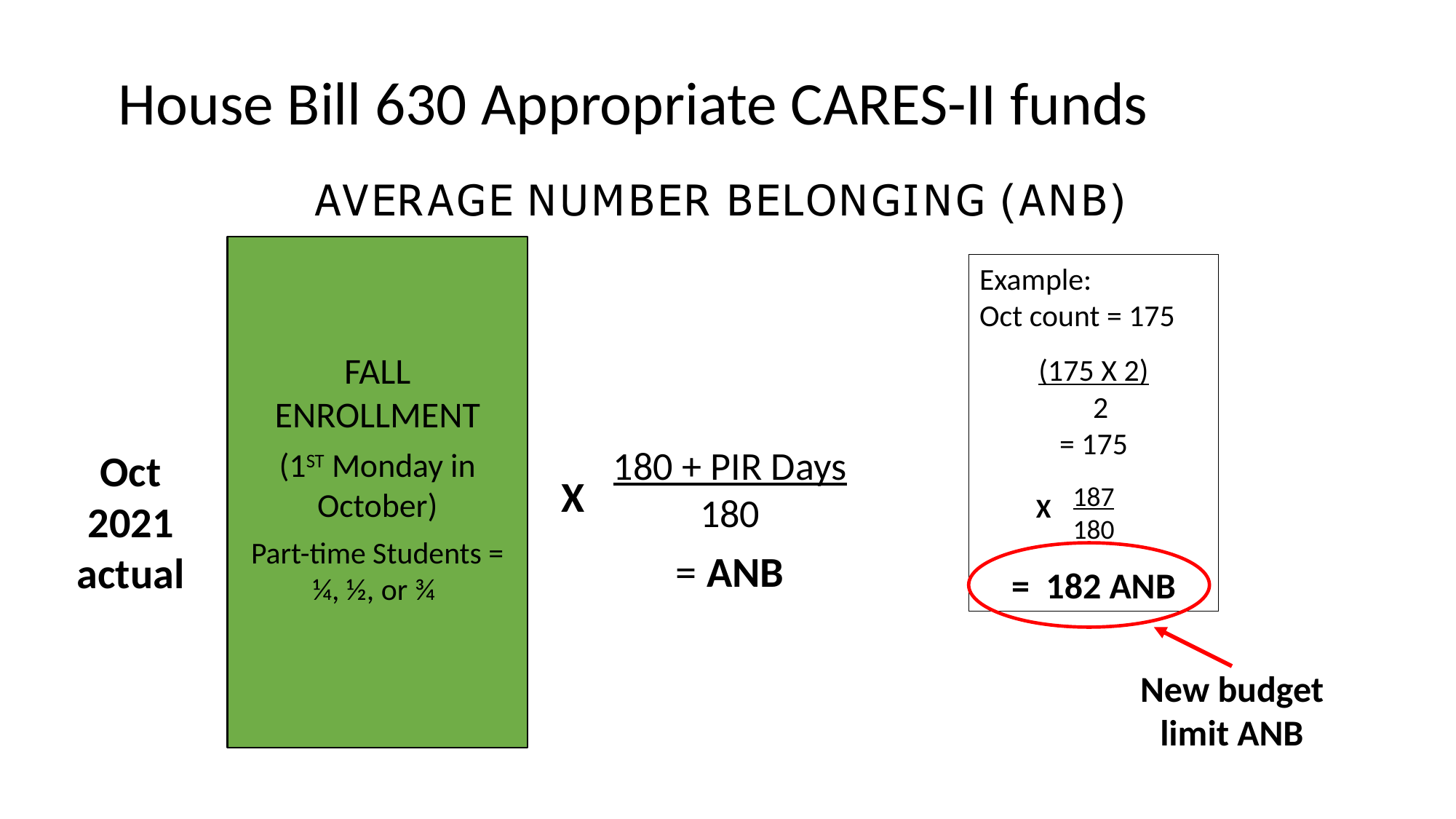

# House Bill 630 Appropriate CARES-II funds
AVERAGE NUMBER BELONGING (ANB)

FALL ENROLLMENT
(1ST Monday in October)
Part-time Students = ¼, ½, or ¾

Example:
Oct count = 175

(175 X 2)
  2
= 175

187
180

=  182 ANB

180 + PIR Days
180
= ANB

Oct 2021 actual
X
X

New budget limit ANB